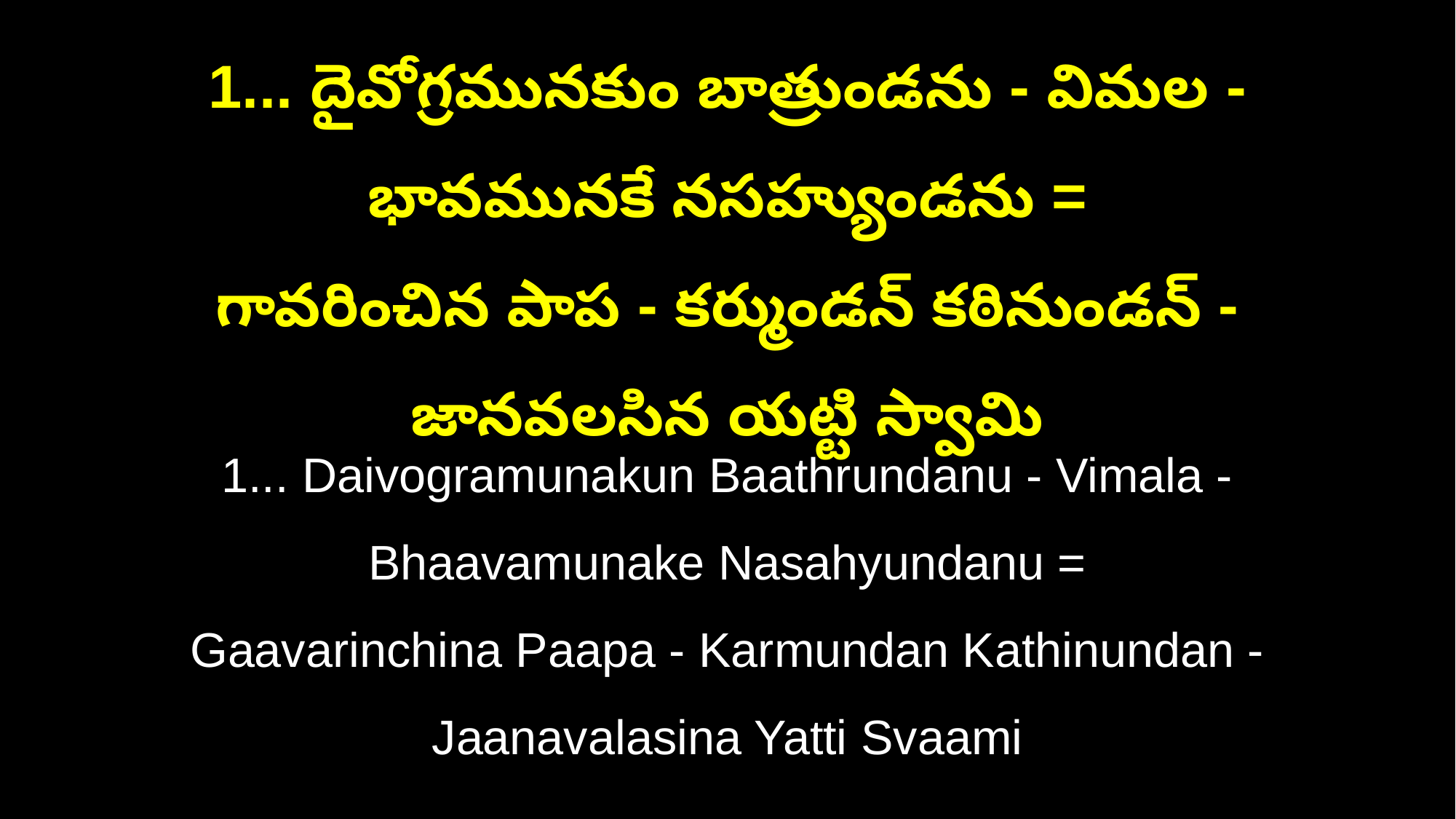

1... దైవోగ్రమునకుం బాత్రుండను - విమల - భావమునకే నసహ్యుండను =
గావరించిన పాప - కర్ముండన్‌ కఠినుండన్‌ - జానవలసిన యట్టి స్వామి
1... Daivogramunakun Baathrundanu - Vimala - Bhaavamunake Nasahyundanu =
Gaavarinchina Paapa - Karmundan Kathinundan - Jaanavalasina Yatti Svaami